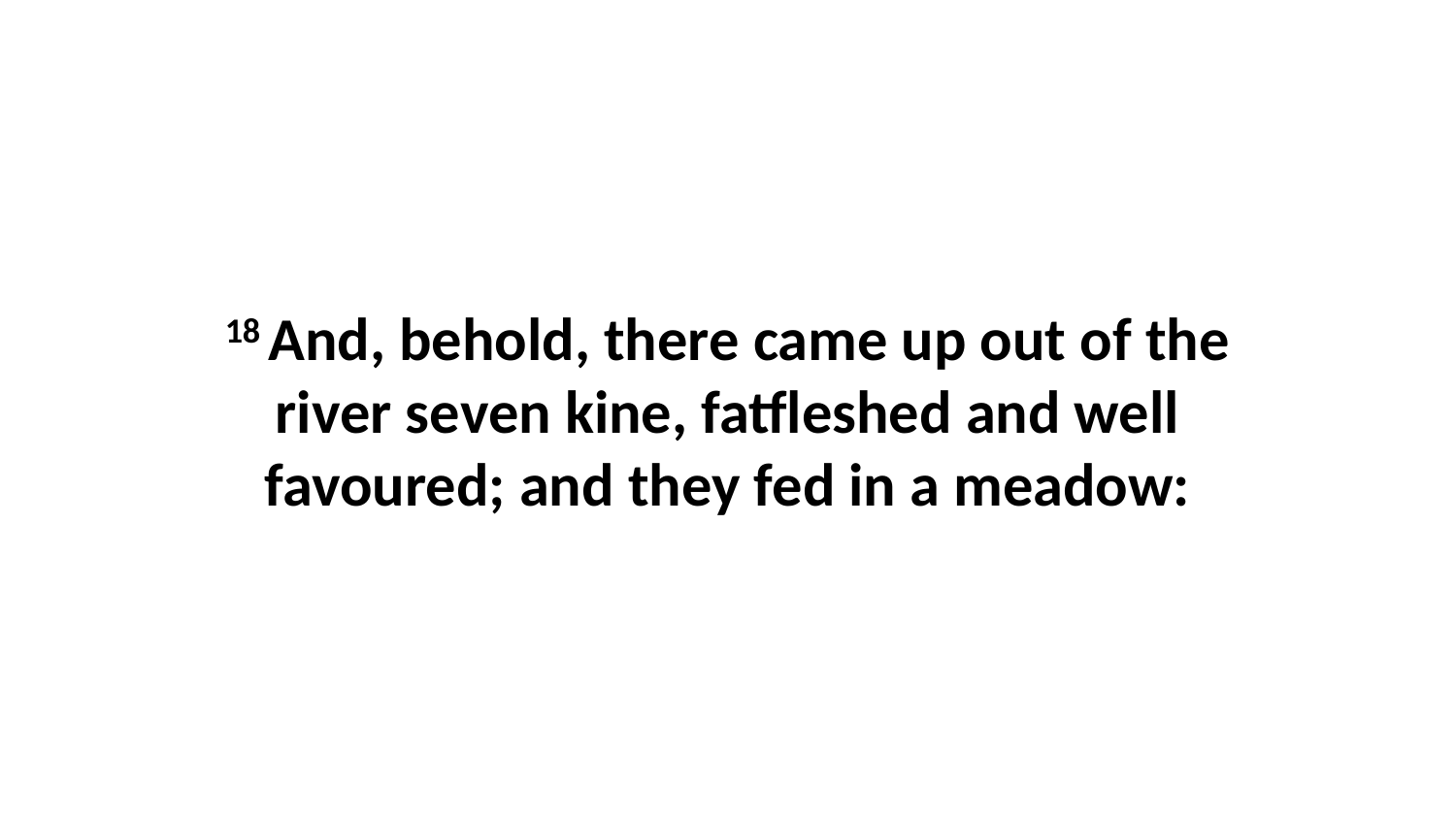

18 And, behold, there came up out of the river seven kine, fatfleshed and well favoured; and they fed in a meadow: